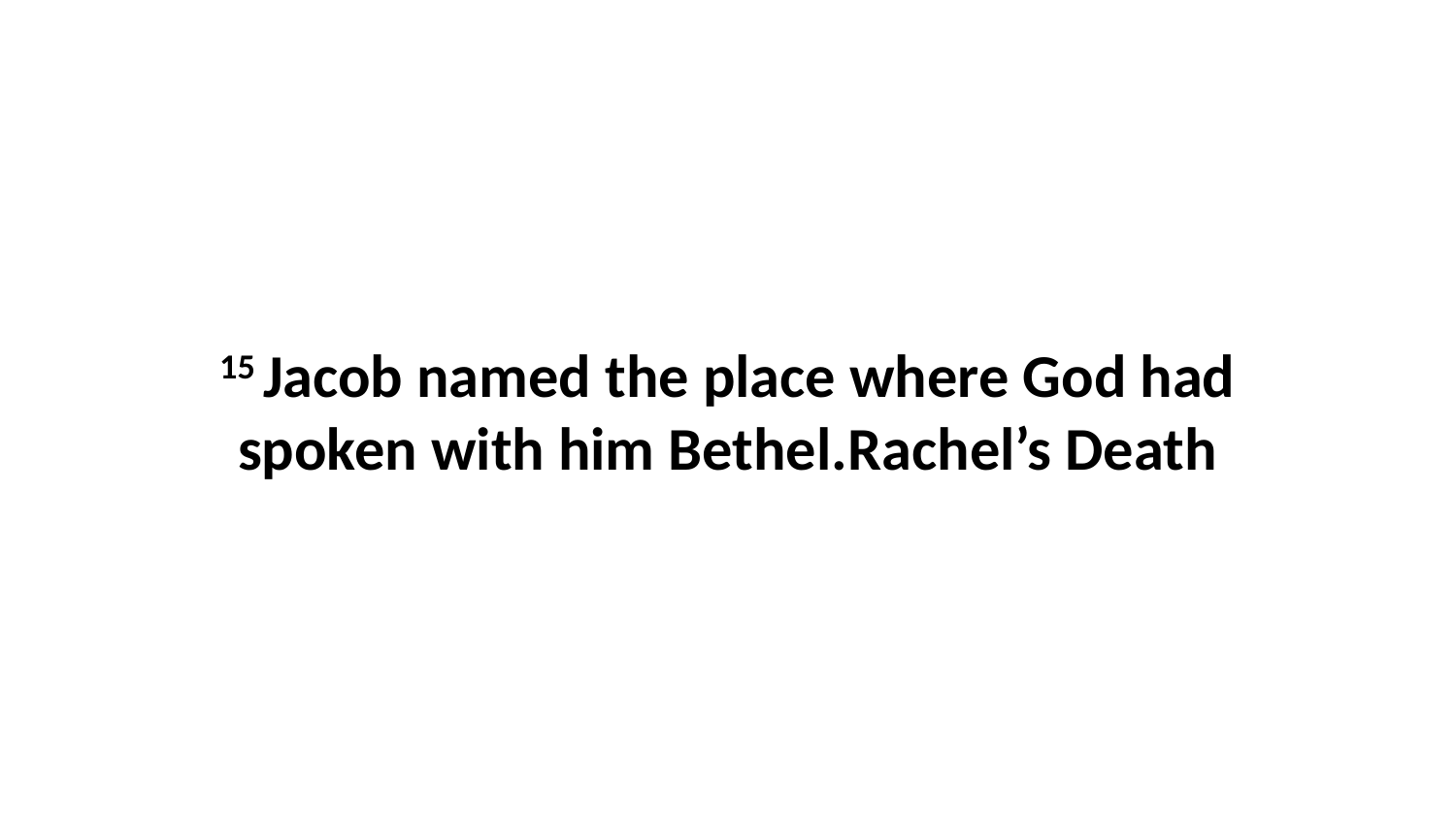

15 Jacob named the place where God had spoken with him Bethel.Rachel’s Death